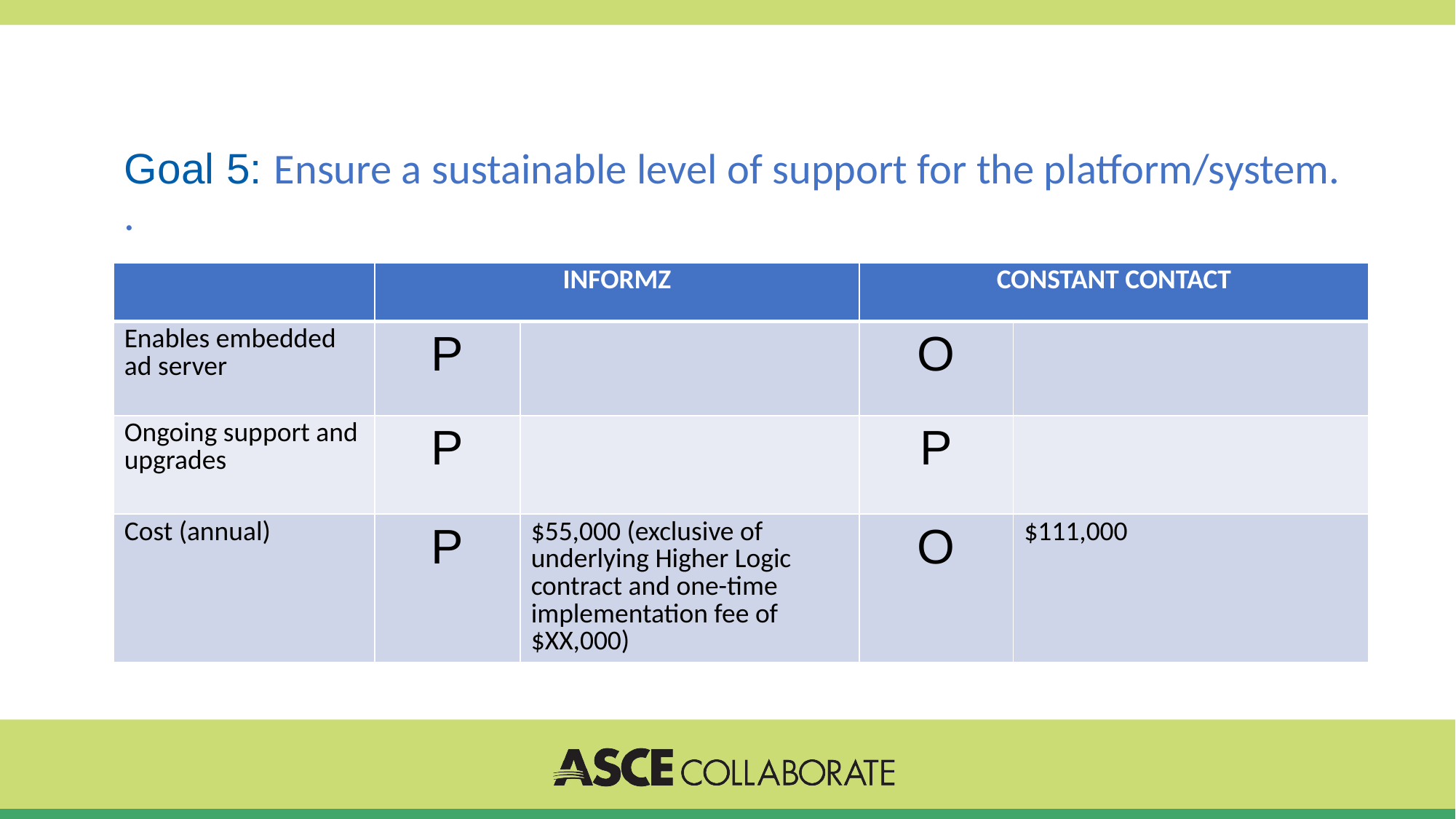

# Goal 5: Ensure a sustainable level of support for the platform/system. .
|  | INFORMZ |  | CONSTANT CONTACT |  |
| --- | --- | --- | --- | --- |
| Enables embedded ad server | P |  | O |  |
| Ongoing support and upgrades | P |  | P |  |
| Cost (annual) | P | $55,000 (exclusive of underlying Higher Logic contract and one-time implementation fee of $XX,000) | O | $111,000 |